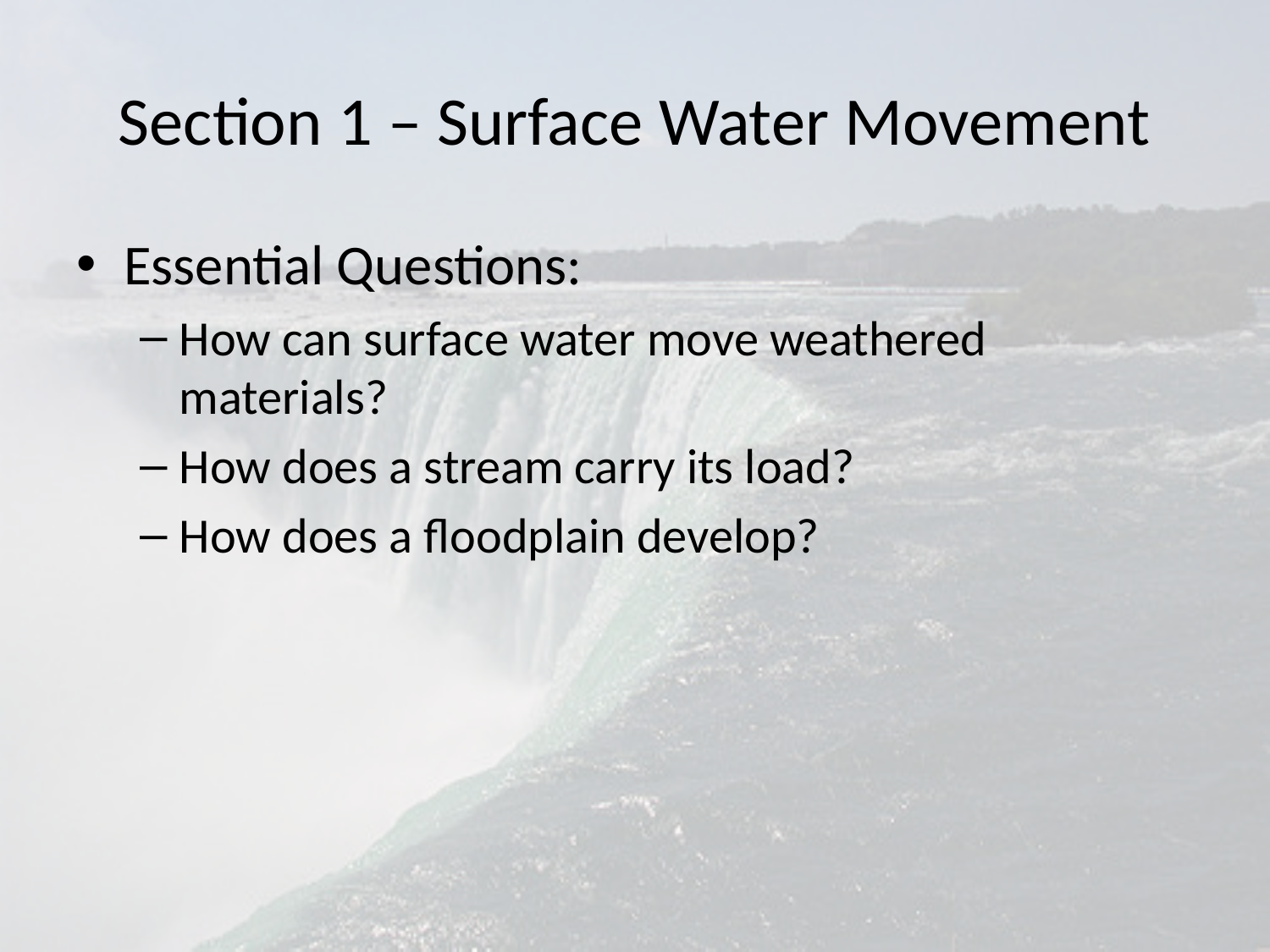

# Section 1 – Surface Water Movement
Essential Questions:
How can surface water move weathered materials?
How does a stream carry its load?
How does a floodplain develop?